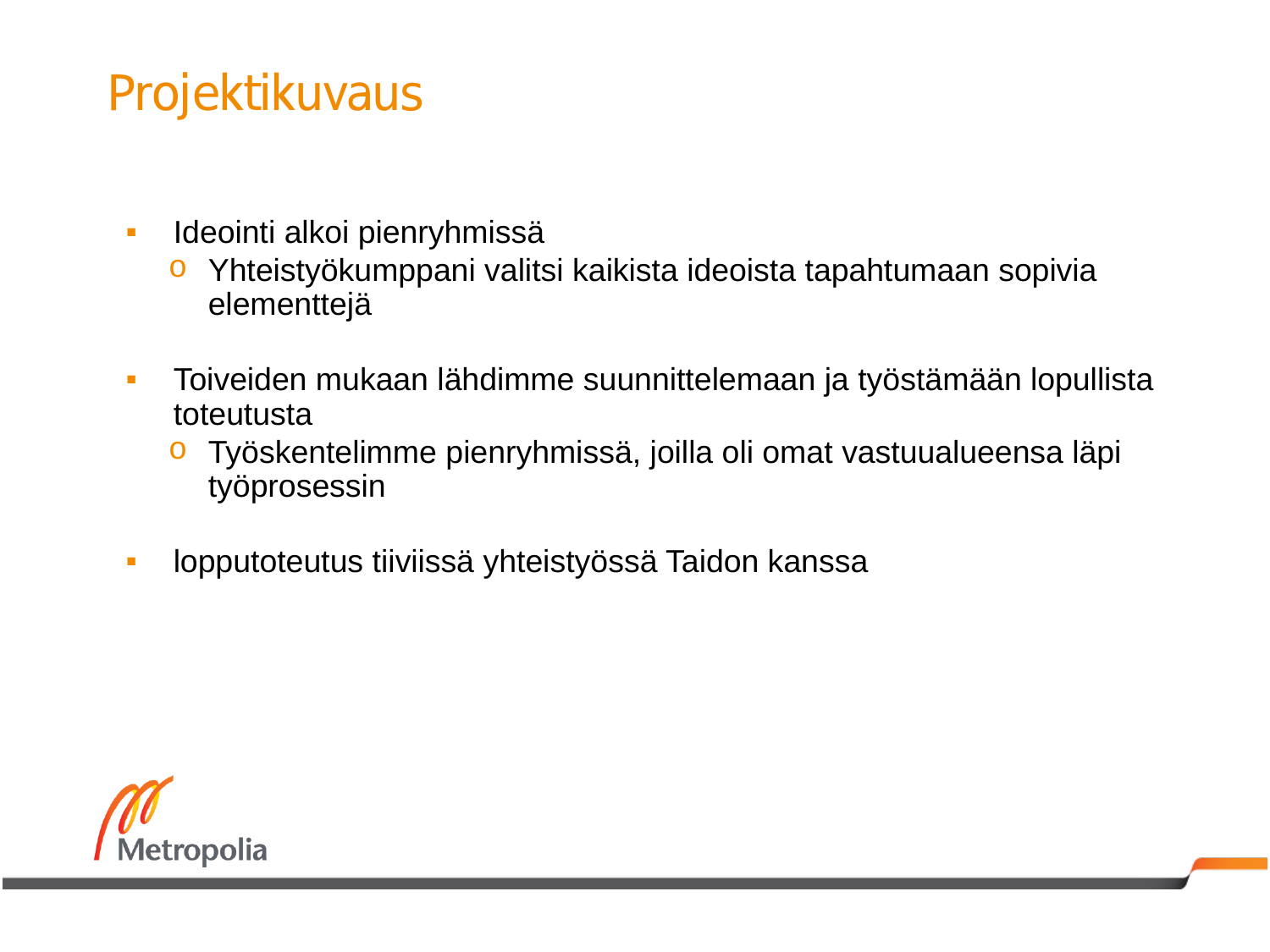

Projektikuvaus
Ideointi alkoi pienryhmissä
Yhteistyökumppani valitsi kaikista ideoista tapahtumaan sopivia  elementtejä

Toiveiden mukaan lähdimme suunnittelemaan ja työstämään lopullista toteutusta
Työskentelimme pienryhmissä, joilla oli omat vastuualueensa läpi työprosessin

lopputoteutus tiiviissä yhteistyössä Taidon kanssa